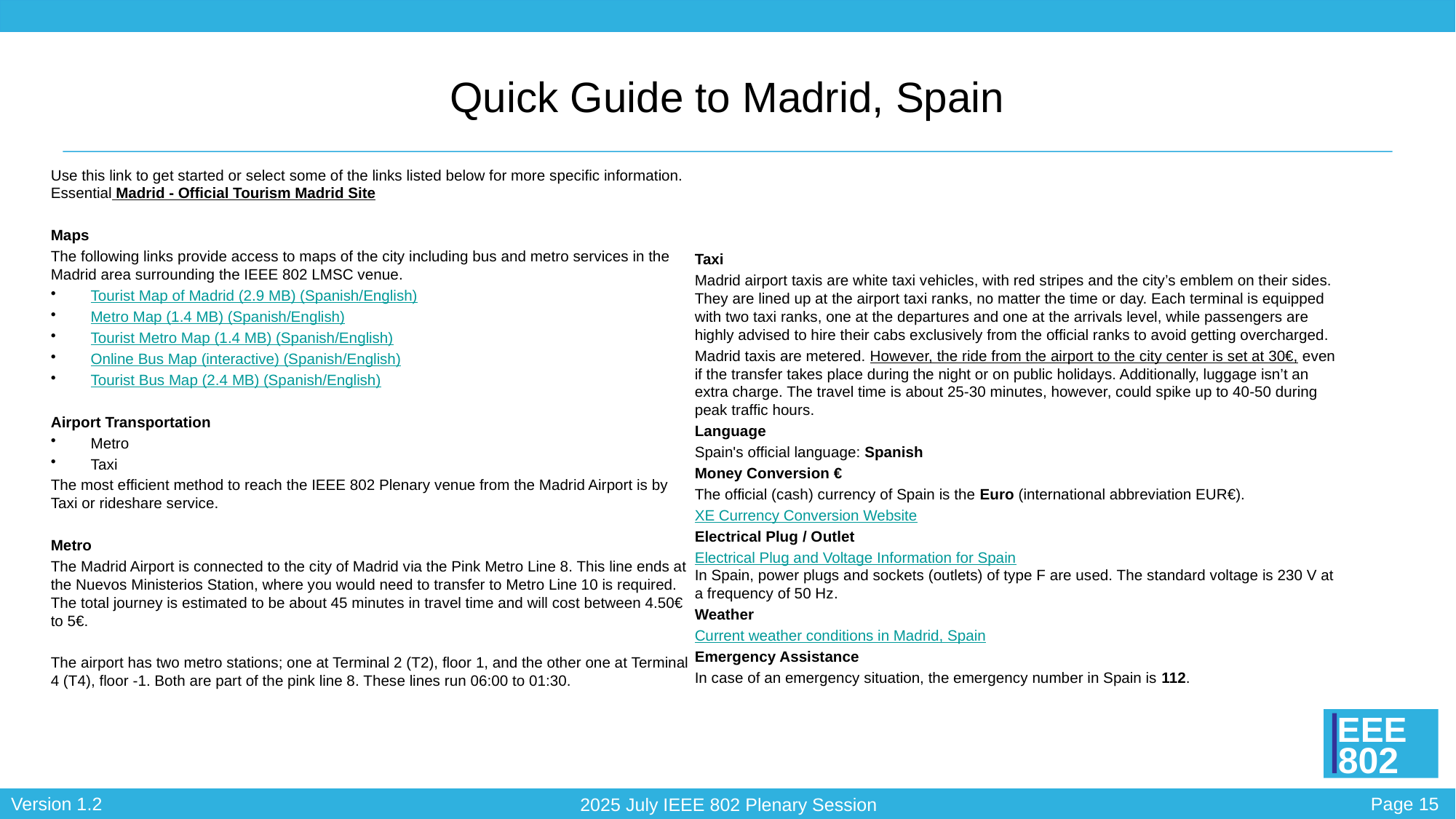

# Quick Guide to Madrid, Spain
Use this link to get started or select some of the links listed below for more specific information. Essential Madrid - Official Tourism Madrid Site

Maps
The following links provide access to maps of the city including bus and metro services in the Madrid area surrounding the IEEE 802 LMSC venue.
Tourist Map of Madrid (2.9 MB) (Spanish/English)
Metro Map (1.4 MB) (Spanish/English)
Tourist Metro Map (1.4 MB) (Spanish/English)
Online Bus Map (interactive) (Spanish/English)
Tourist Bus Map (2.4 MB) (Spanish/English)

Airport Transportation
Metro
Taxi
The most efficient method to reach the IEEE 802 Plenary venue from the Madrid Airport is by Taxi or rideshare service.

Metro
The Madrid Airport is connected to the city of Madrid via the Pink Metro Line 8. This line ends at the Nuevos Ministerios Station, where you would need to transfer to Metro Line 10 is required. The total journey is estimated to be about 45 minutes in travel time and will cost between 4.50€ to 5€.

The airport has two metro stations; one at Terminal 2 (T2), floor 1, and the other one at Terminal 4 (T4), floor -1. Both are part of the pink line 8. These lines run 06:00 to 01:30.

Taxi
Madrid airport taxis are white taxi vehicles, with red stripes and the city’s emblem on their sides. They are lined up at the airport taxi ranks, no matter the time or day. Each terminal is equipped with two taxi ranks, one at the departures and one at the arrivals level, while passengers are highly advised to hire their cabs exclusively from the official ranks to avoid getting overcharged.
Madrid taxis are metered. However, the ride from the airport to the city center is set at 30€, even if the transfer takes place during the night or on public holidays. Additionally, luggage isn’t an extra charge. The travel time is about 25-30 minutes, however, could spike up to 40-50 during peak traffic hours.
Language
Spain's official language: Spanish
Money Conversion €
The official (cash) currency of Spain is the Euro (international abbreviation EUR€).
XE Currency Conversion Website
Electrical Plug / Outlet
Electrical Plug and Voltage Information for Spain
In Spain, power plugs and sockets (outlets) of type F are used. The standard voltage is 230 V at a frequency of 50 Hz.
Weather
Current weather conditions in Madrid, Spain
Emergency Assistance
In case of an emergency situation, the emergency number in Spain is 112.